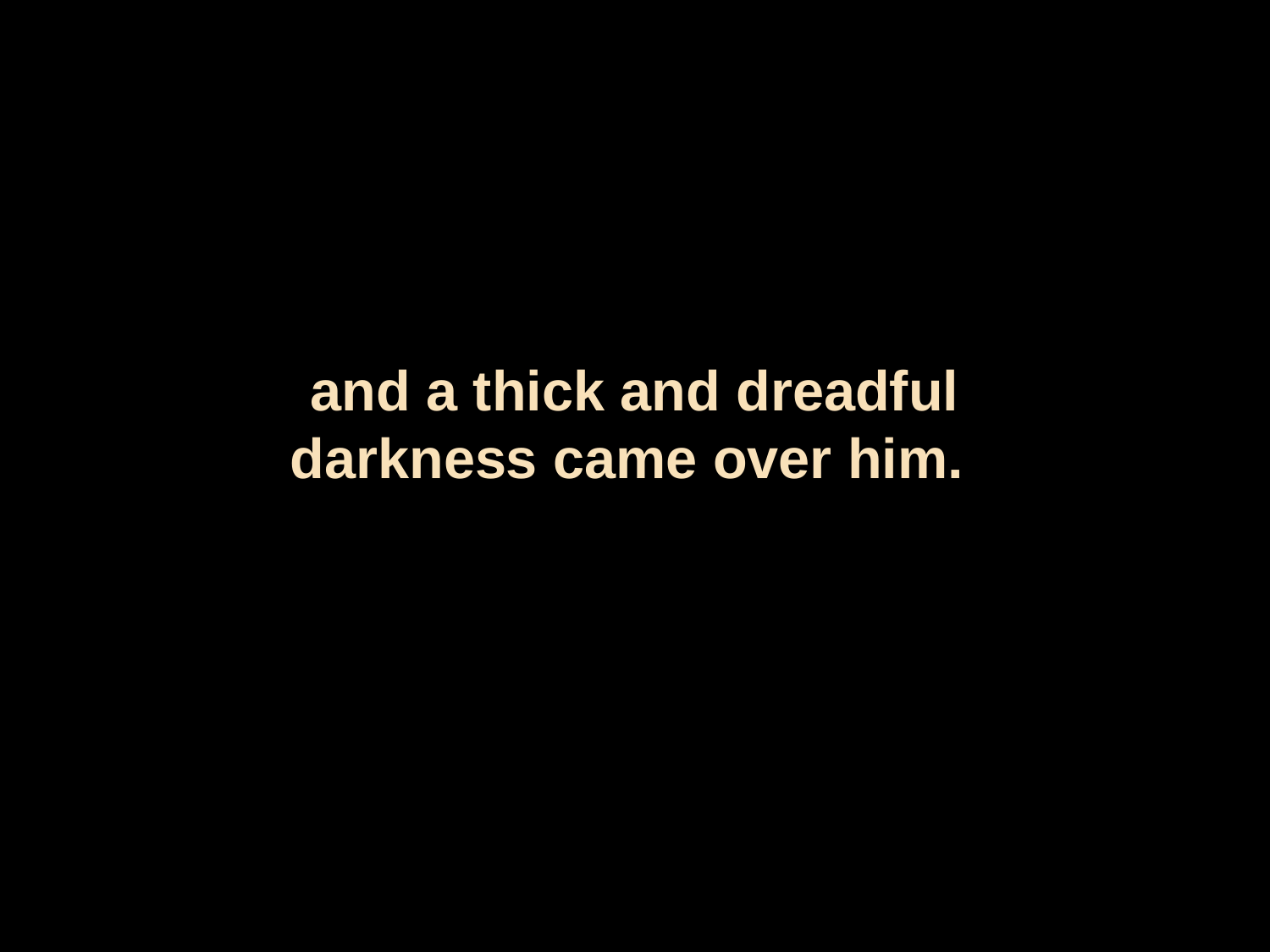

and a thick and dreadful darkness came over him.